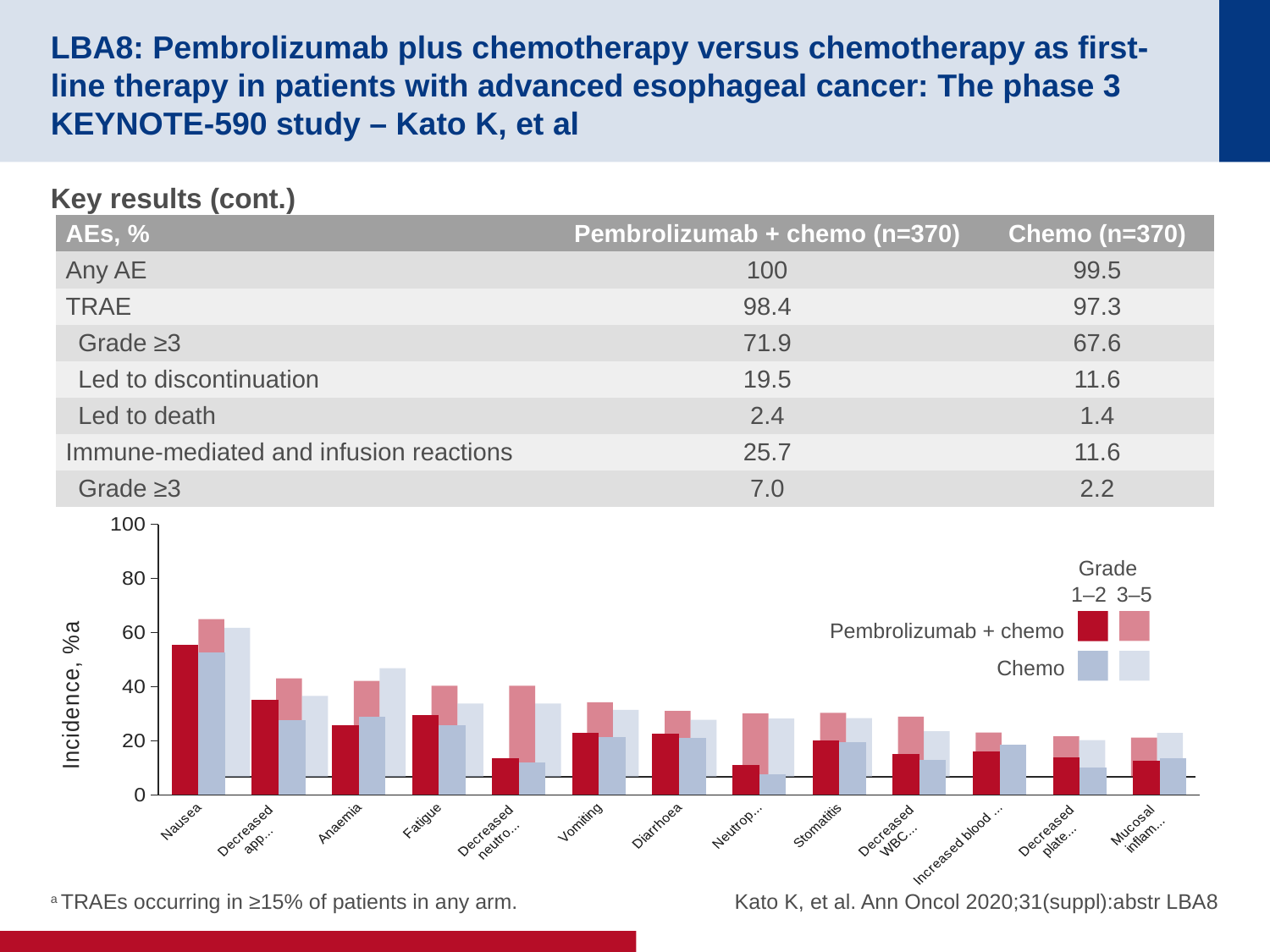

# LBA8: Pembrolizumab plus chemotherapy versus chemotherapy as first-line therapy in patients with advanced esophageal cancer: The phase 3 KEYNOTE-590 study – Kato K, et al
Key results (cont.)
| AEs, % | Pembrolizumab + chemo (n=370) | Chemo (n=370) |
| --- | --- | --- |
| Any AE | 100 | 99.5 |
| TRAE | 98.4 | 97.3 |
| Grade ≥3 | 71.9 | 67.6 |
| Led to discontinuation | 19.5 | 11.6 |
| Led to death | 2.4 | 1.4 |
| Immune-mediated and infusion reactions | 25.7 | 11.6 |
| Grade ≥3 | 7.0 | 2.2 |

### Chart

| Category | PEMBRO+Chemo | Chemo |
|---|---|---|
| Nausea | 62.45 | 59.0 |
| Decreased
appetite | 39.0 | 32.0 |
| Anaemia | 38.0 | 43.0 |
| Fatigue | 36.0 | 29.0 |
| Decreased
neutrophil
count | 36.0 | 29.0 |
| Vomiting | 29.5 | 26.5 |
| Diarrhoea | 26.0 | 22.5 |
| Neutropenia | 25.0 | 23.0 |
| Stomatitis | 25.3 | 23.2 |
| Decreased
WBC count | 23.8 | 18.0 |
| Increased blood
creatinine | 17.5 | None |
| Decreased
platelet
count | 16.0 | 14.5 |
| Mucosal
inflammation | 15.5 | 17.3 |

### Chart

| Category | PEMBRO+Chemo | Chemo |
|---|---|---|
| Nausea | 55.5 | 52.5 |
| Decreased
appetite | 35.0 | 27.5 |
| Anaemia | 25.7 | 29.0 |
| Fatigue | 29.5 | 25.6 |
| Decreased
neutrophil
count | 13.5 | 12.0 |
| Vomiting | 23.0 | 21.5 |
| Diarrhoea | 22.5 | 21.0 |
| Neutropenia | 11.0 | 7.5 |
| Stomatitis | 20.0 | 19.5 |
| Decreased
WBC count | 15.0 | 13.0 |
| Increased blood
creatinine | 16.0 | 18.5 |
| Decreased
platelet
count | 14.0 | 10.0 |
| Mucosal
inflammation | 12.5 | 13.6 |
Grade
1–2
3–5

Pembrolizumab + chemo
Chemo

a TRAEs occurring in ≥15% of patients in any arm.
Kato K, et al. Ann Oncol 2020;31(suppl):abstr LBA8